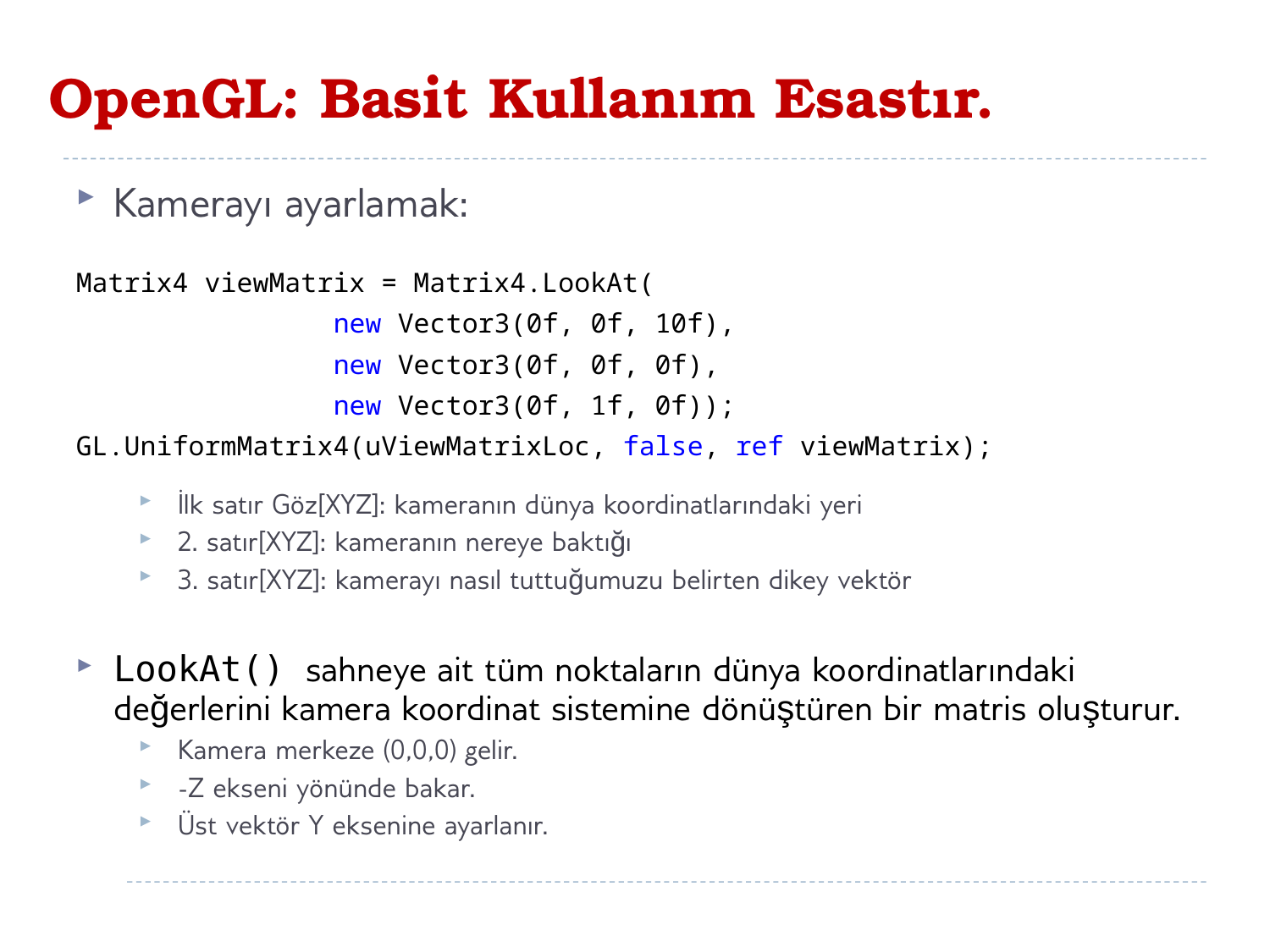

# OpenGL: Basit Kullanım Esastır.
Kamerayı ayarlamak:
Matrix4 viewMatrix = Matrix4.LookAt(
                new Vector3(0f, 0f, 10f),
                new Vector3(0f, 0f, 0f),
                new Vector3(0f, 1f, 0f));
GL.UniformMatrix4(uViewMatrixLoc, false, ref viewMatrix);
İlk satır Göz[XYZ]: kameranın dünya koordinatlarındaki yeri
2. satır[XYZ]: kameranın nereye baktığı
3. satır[XYZ]: kamerayı nasıl tuttuğumuzu belirten dikey vektör

LookAt() sahneye ait tüm noktaların dünya koordinatlarındaki değerlerini kamera koordinat sistemine dönüştüren bir matris oluşturur.
Kamera merkeze (0,0,0) gelir.
-Z ekseni yönünde bakar.
Üst vektör Y eksenine ayarlanır.